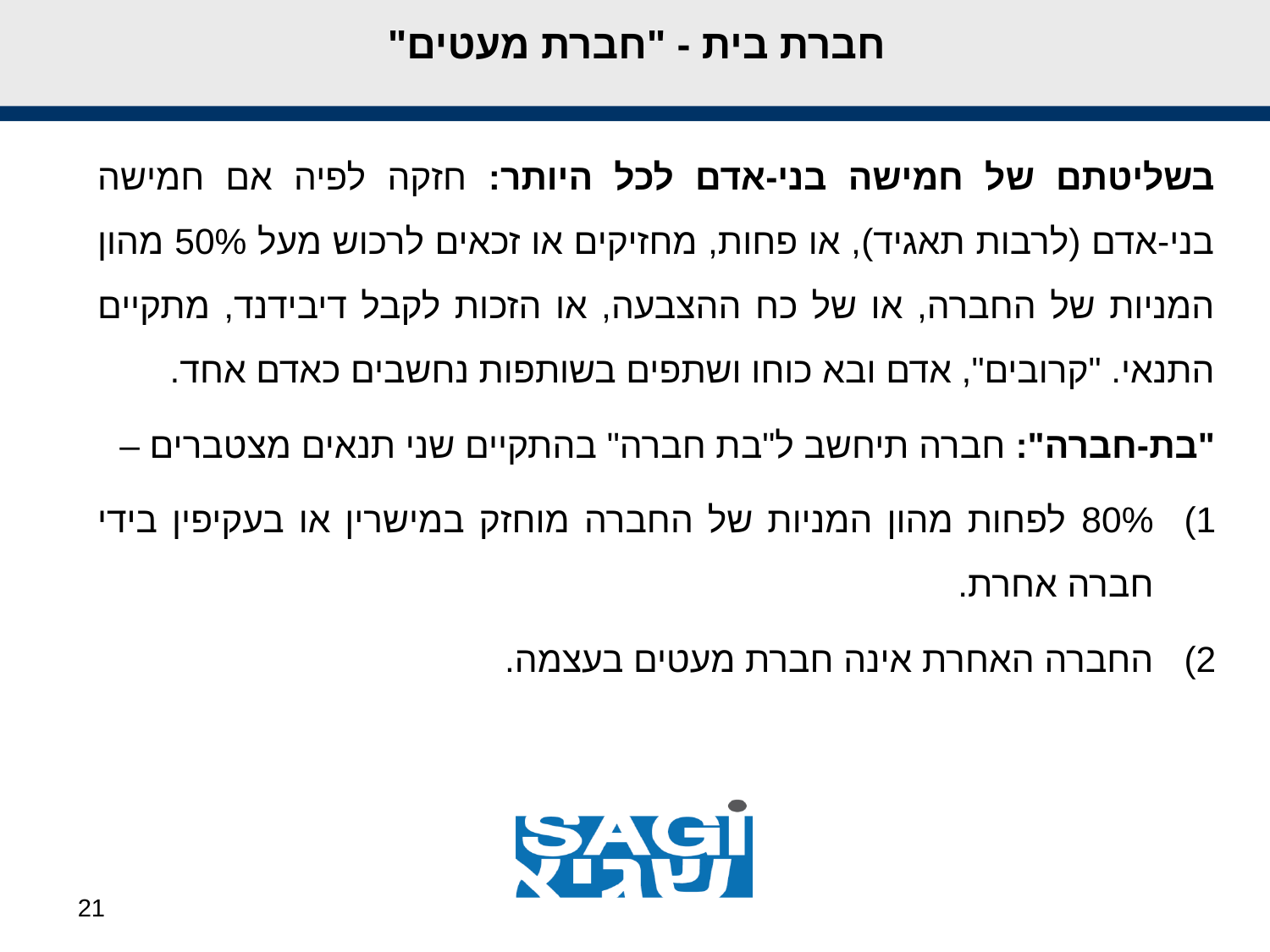

# חברת בית - "חברת מעטים"
בשליטתם של חמישה בני-אדם לכל היותר: חזקה לפיה אם חמישה בני-אדם (לרבות תאגיד), או פחות, מחזיקים או זכאים לרכוש מעל 50% מהון המניות של החברה, או של כח ההצבעה, או הזכות לקבל דיבידנד, מתקיים התנאי. "קרובים", אדם ובא כוחו ושתפים בשותפות נחשבים כאדם אחד.
"בת-חברה": חברה תיחשב ל"בת חברה" בהתקיים שני תנאים מצטברים –
80% לפחות מהון המניות של החברה מוחזק במישרין או בעקיפין בידי חברה אחרת.
החברה האחרת אינה חברת מעטים בעצמה.
21